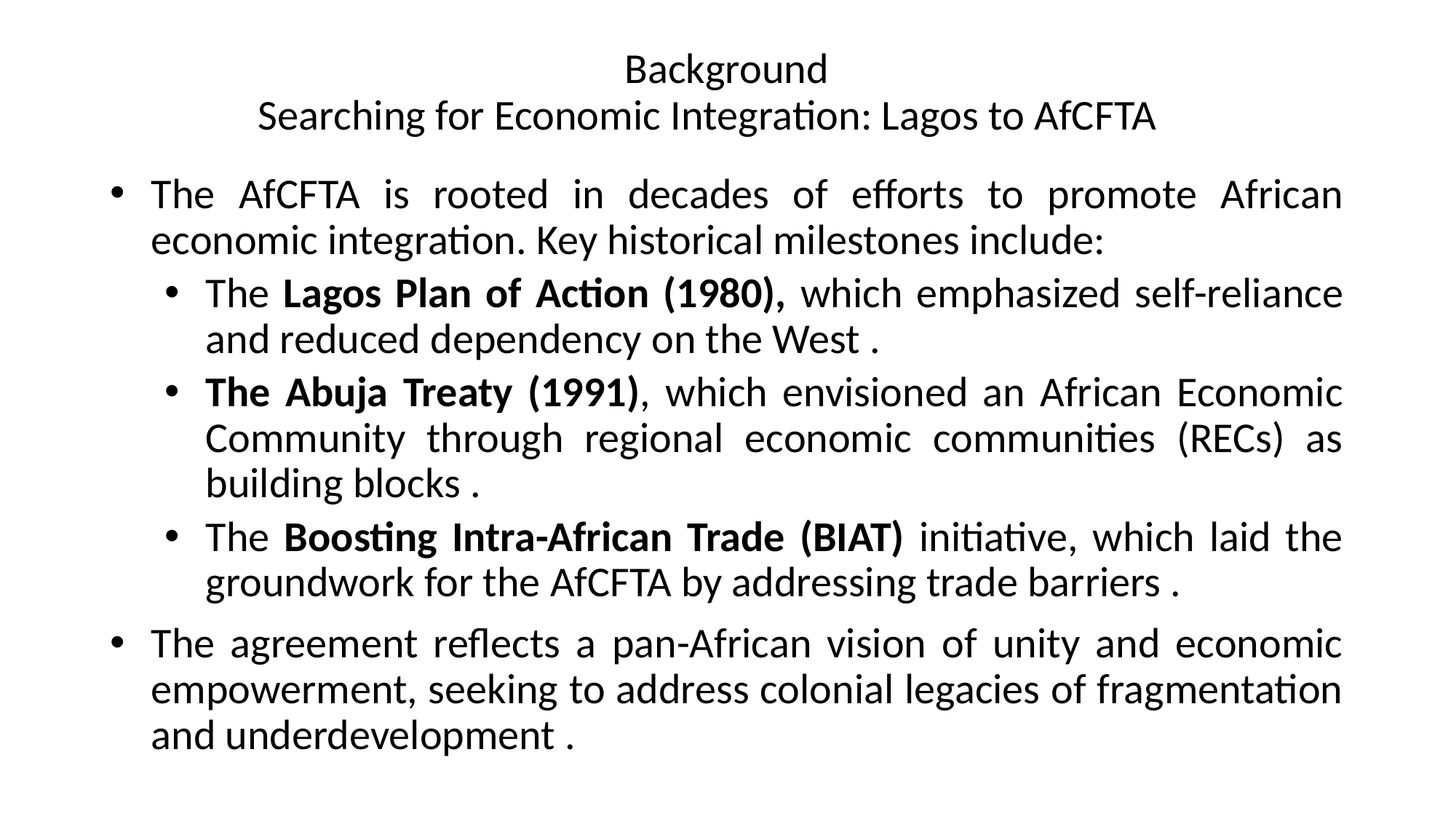

# Background Searching for Economic Integration: Lagos to AfCFTA
The AfCFTA is rooted in decades of efforts to promote African economic integration. Key historical milestones include:
The Lagos Plan of Action (1980), which emphasized self-reliance and reduced dependency on the West .
The Abuja Treaty (1991), which envisioned an African Economic Community through regional economic communities (RECs) as building blocks .
The Boosting Intra-African Trade (BIAT) initiative, which laid the groundwork for the AfCFTA by addressing trade barriers .
The agreement reflects a pan-African vision of unity and economic empowerment, seeking to address colonial legacies of fragmentation and underdevelopment .